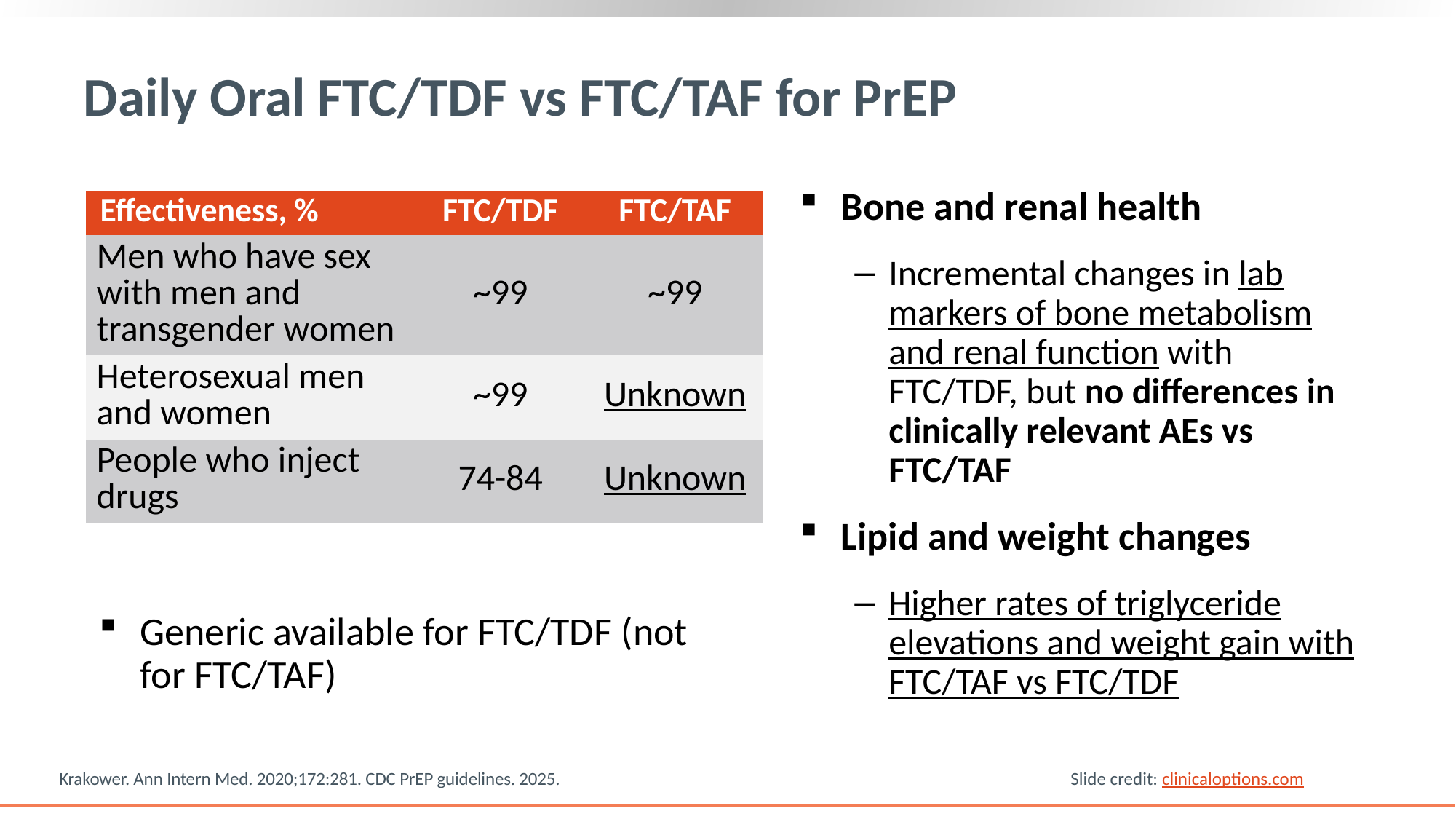

# Daily Oral FTC/TDF vs FTC/TAF for PrEP
Bone and renal health
Incremental changes in lab markers of bone metabolism and renal function with FTC/TDF, but no differences in clinically relevant AEs vs FTC/TAF
Lipid and weight changes
Higher rates of triglyceride elevations and weight gain with FTC/TAF vs FTC/TDF

| Effectiveness, % | FTC/TDF | FTC/TAF |
| --- | --- | --- |
| Men who have sex with men and transgender women | ~99 | ~99 |
| Heterosexual men and women | ~99 | Unknown |
| People who inject drugs | 74-84 | Unknown |
Generic available for FTC/TDF (not for FTC/TAF)
Krakower. Ann Intern Med. 2020;172:281. CDC PrEP guidelines. 2025.